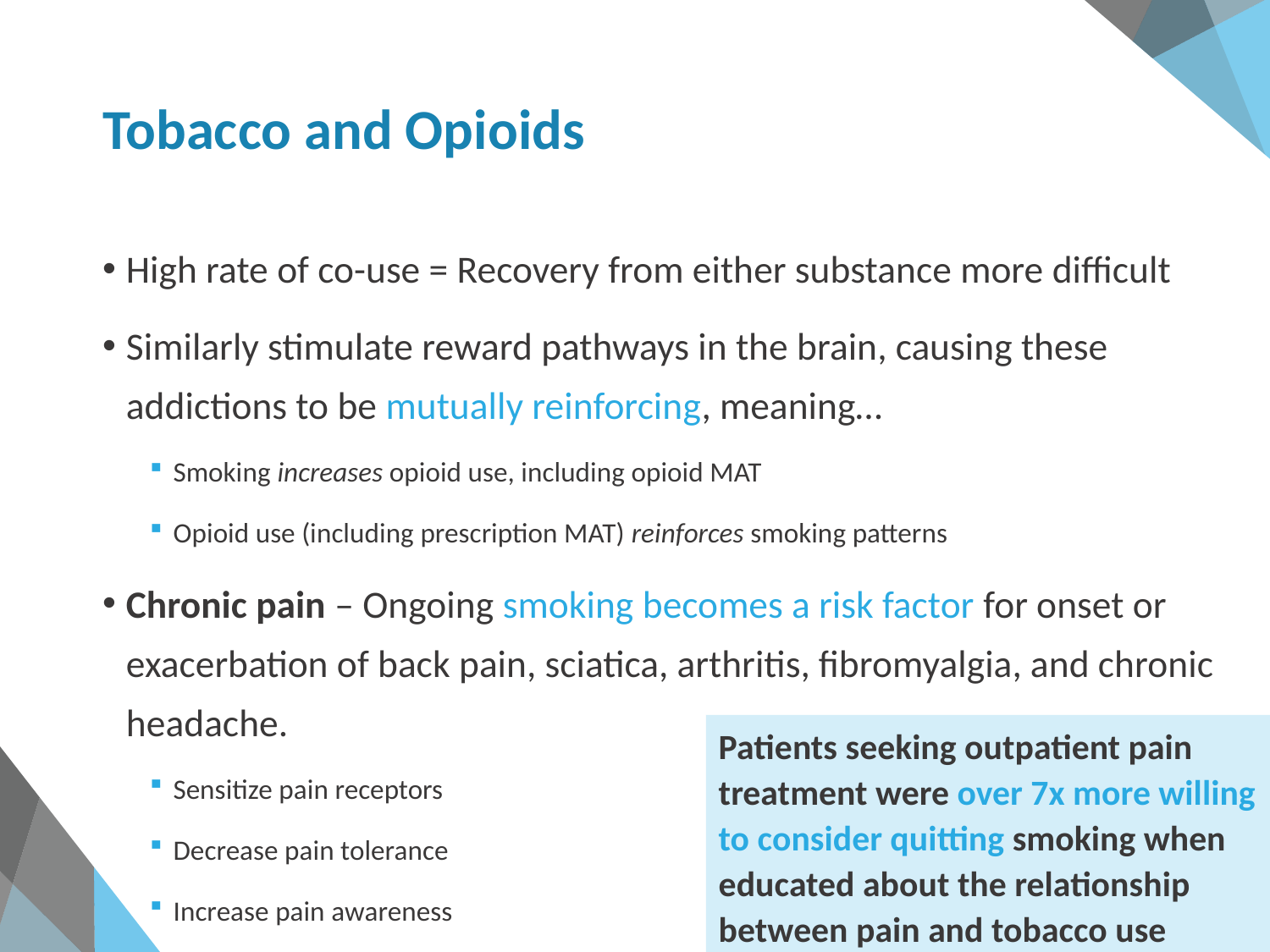

Tobacco and Opioids
High rate of co-use = Recovery from either substance more difficult
Similarly stimulate reward pathways in the brain, causing these addictions to be mutually reinforcing, meaning…
Smoking increases opioid use, including opioid MAT
Opioid use (including prescription MAT) reinforces smoking patterns
Chronic pain – Ongoing smoking becomes a risk factor for onset or exacerbation of back pain, sciatica, arthritis, fibromyalgia, and chronic headache.
Sensitize pain receptors
Decrease pain tolerance
Increase pain awareness

Patients seeking outpatient pain treatment were over 7x more willing to consider quitting smoking when educated about the relationship between pain and tobacco use